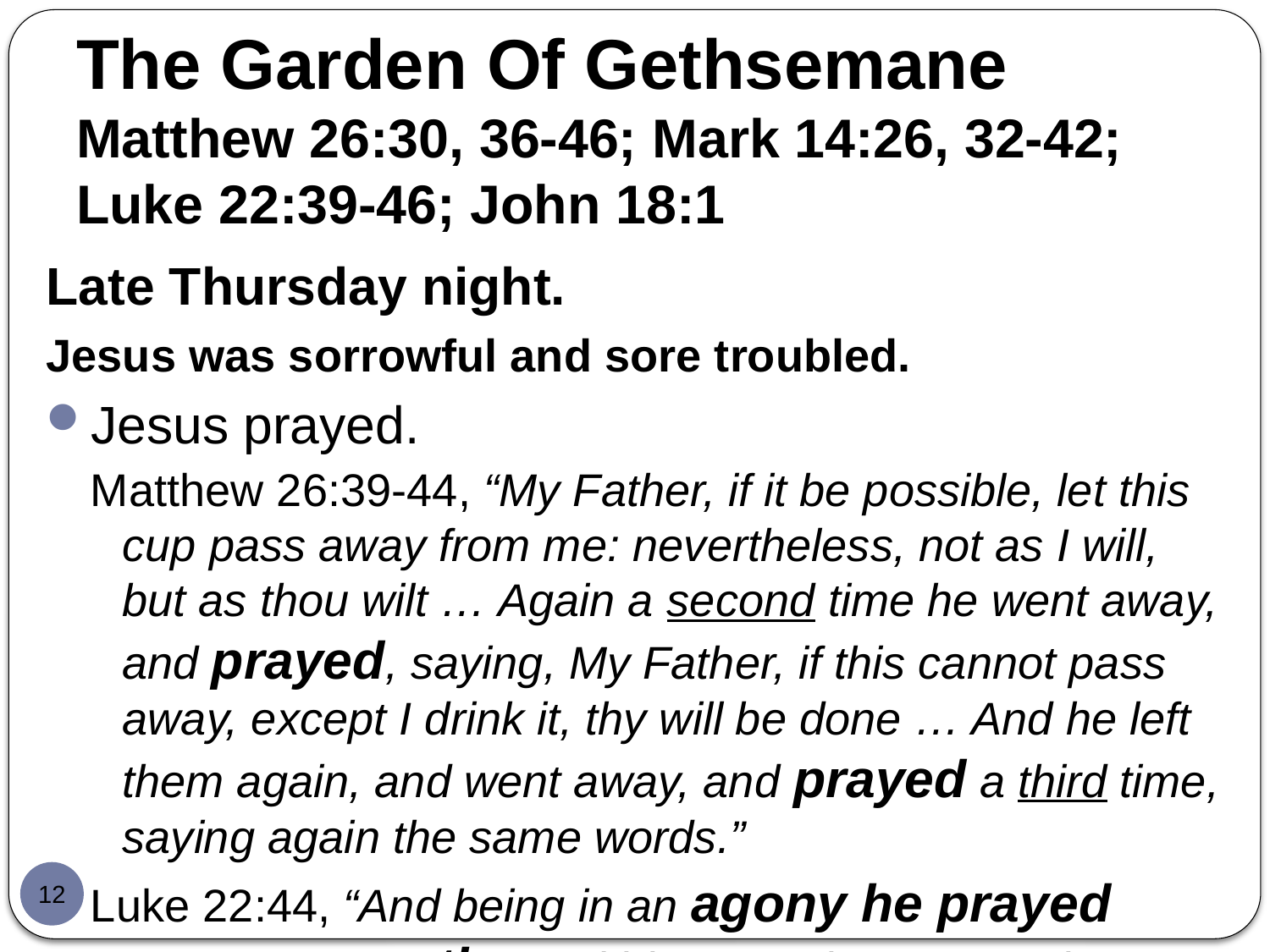

# The Garden Of Gethsemane Matthew 26:30, 36-46; Mark 14:26, 32-42; Luke 22:39-46; John 18:1
Late Thursday night.
Jesus was sorrowful and sore troubled.
Jesus prayed.
Matthew 26:39-44, “My Father, if it be possible, let this cup pass away from me: nevertheless, not as I will, but as thou wilt … Again a second time he went away, and prayed, saying, My Father, if this cannot pass away, except I drink it, thy will be done … And he left them again, and went away, and prayed a third time, saying again the same words.”
Luke 22:44, “And being in an agony he prayed more earnestly; and his sweat became as it were great drops of blood falling down upon the ground.”
12